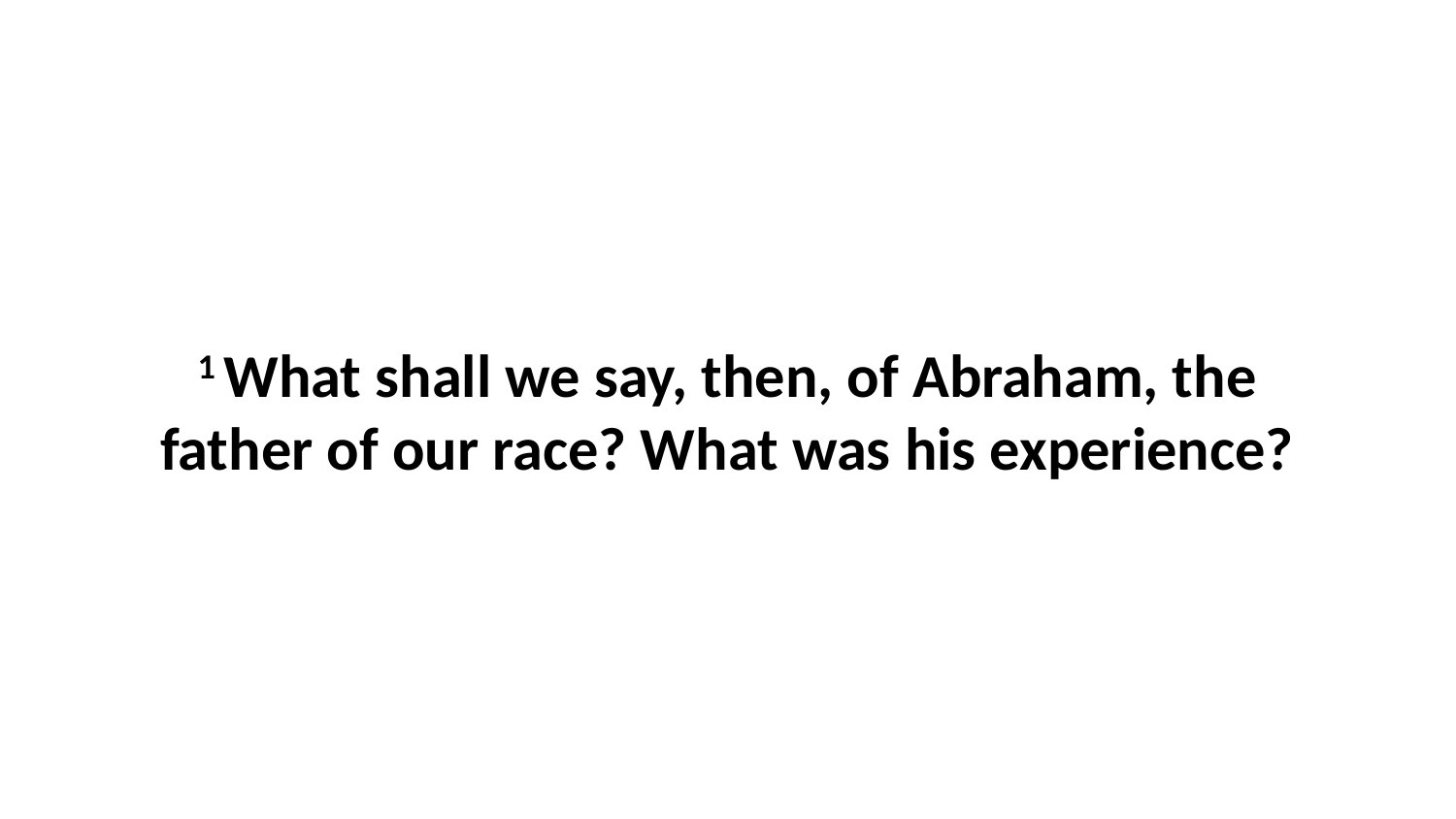

1 What shall we say, then, of Abraham, the father of our race? What was his experience?